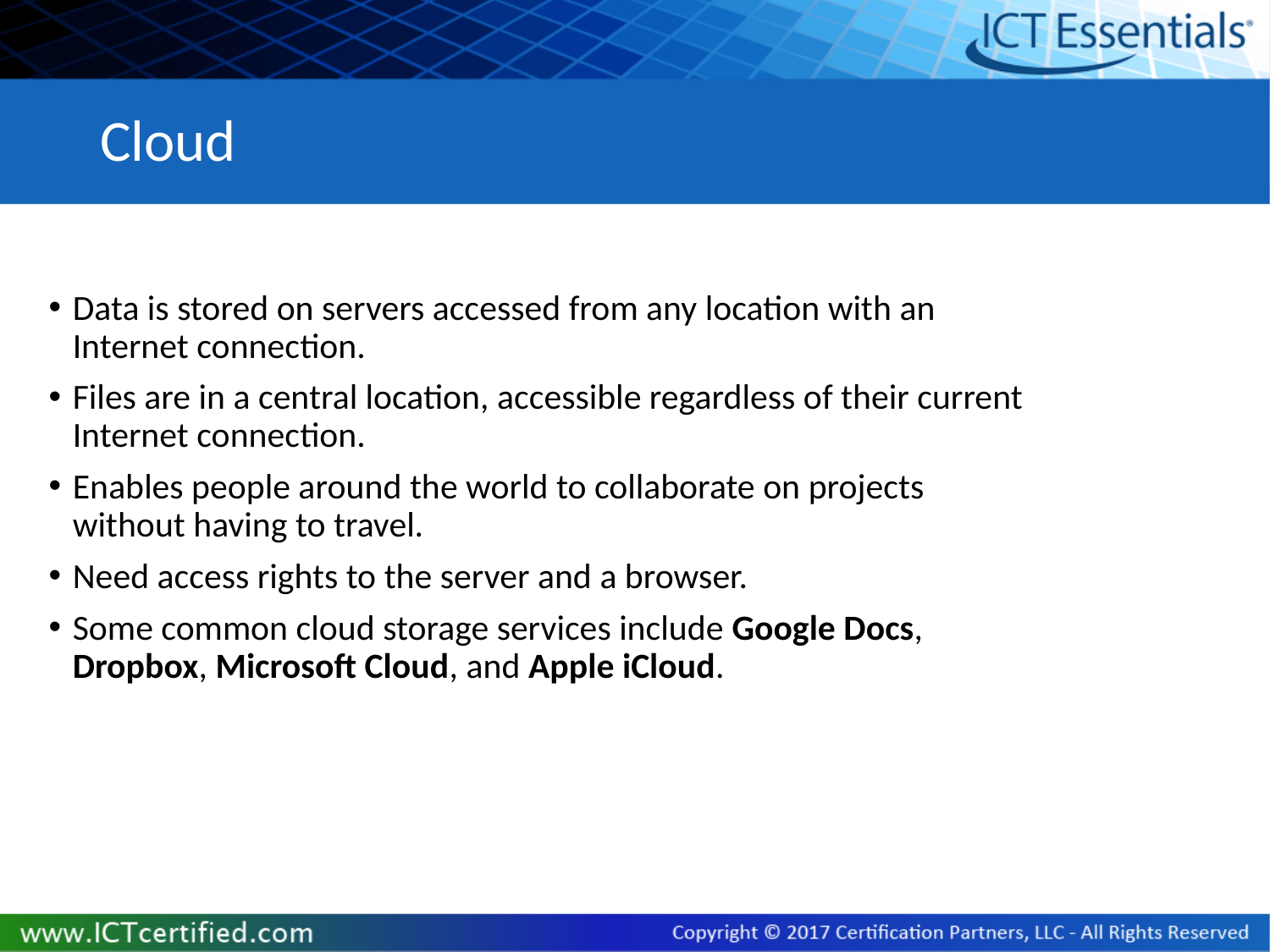

# Cloud

Data is stored on servers accessed from any location with an Internet connection.
Files are in a central location, accessible regardless of their current Internet connection.
Enables people around the world to collaborate on projects without having to travel.
Need access rights to the server and a browser.
Some common cloud storage services include Google Docs, Dropbox, Microsoft Cloud, and Apple iCloud.